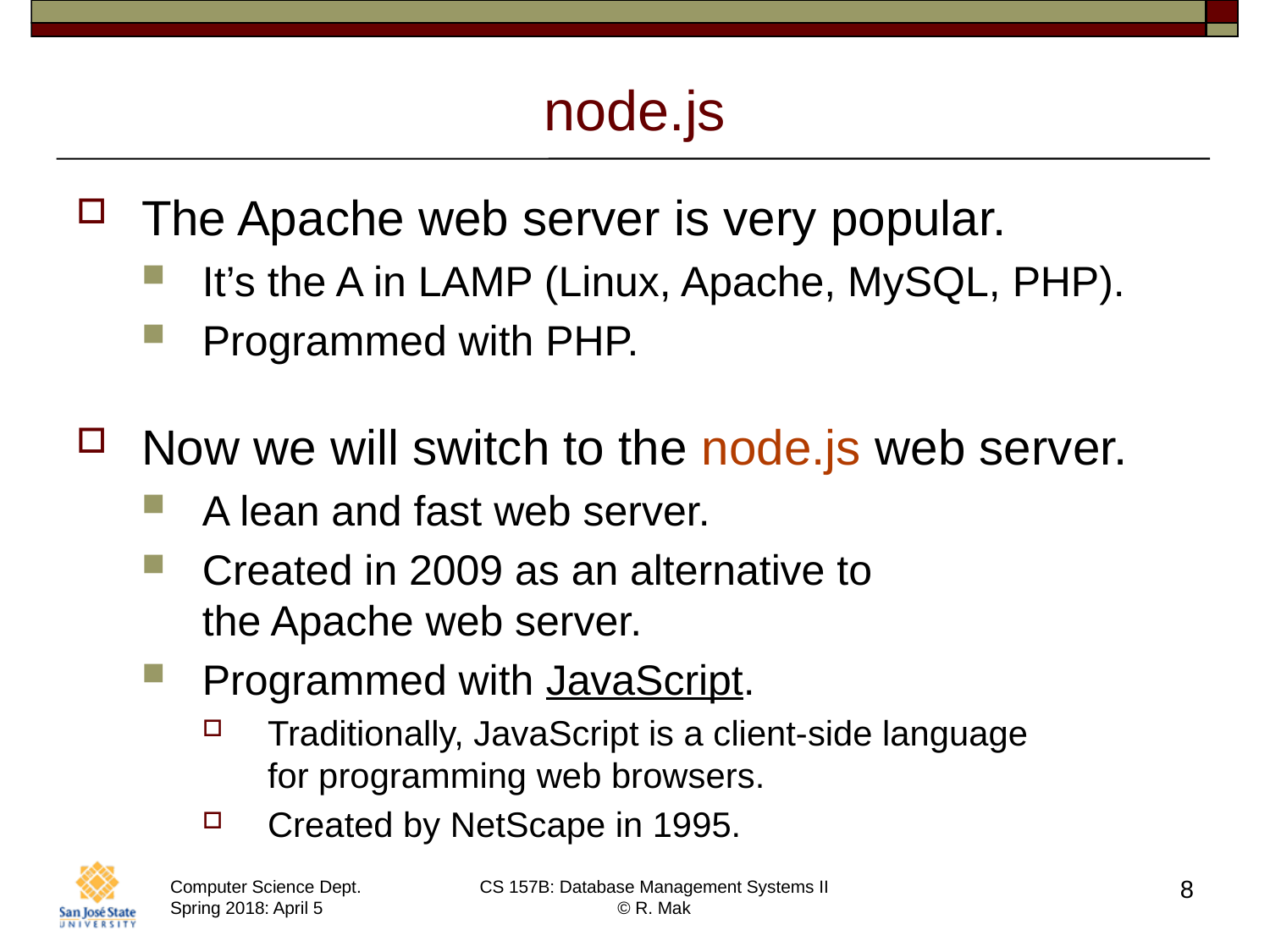

# node.js
The Apache web server is very popular.
It’s the A in LAMP (Linux, Apache, MySQL, PHP).
Programmed with PHP.

Now we will switch to the node.js web server.
A lean and fast web server.
Created in 2009 as an alternative to
the Apache web server.
Programmed with JavaScript.
Traditionally, JavaScript is a client-side language
for programming web browsers.
Created by NetScape in 1995.
8